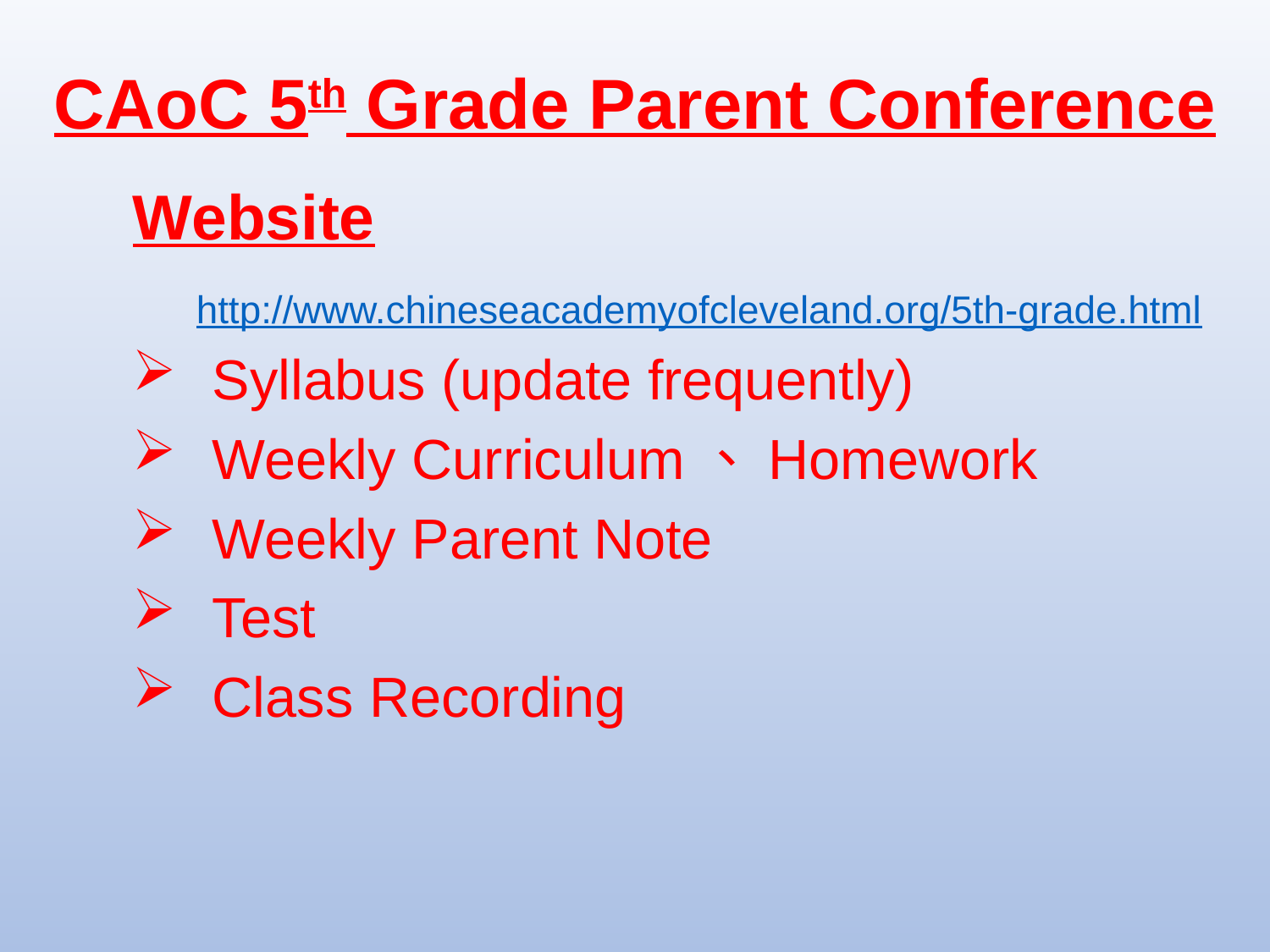

CAoC 5th Grade Parent Conference
Website
http://www.chineseacademyofcleveland.org/5th-grade.html
Syllabus (update frequently)
Weekly Curriculum、Homework
Weekly Parent Note
Test
Class Recording